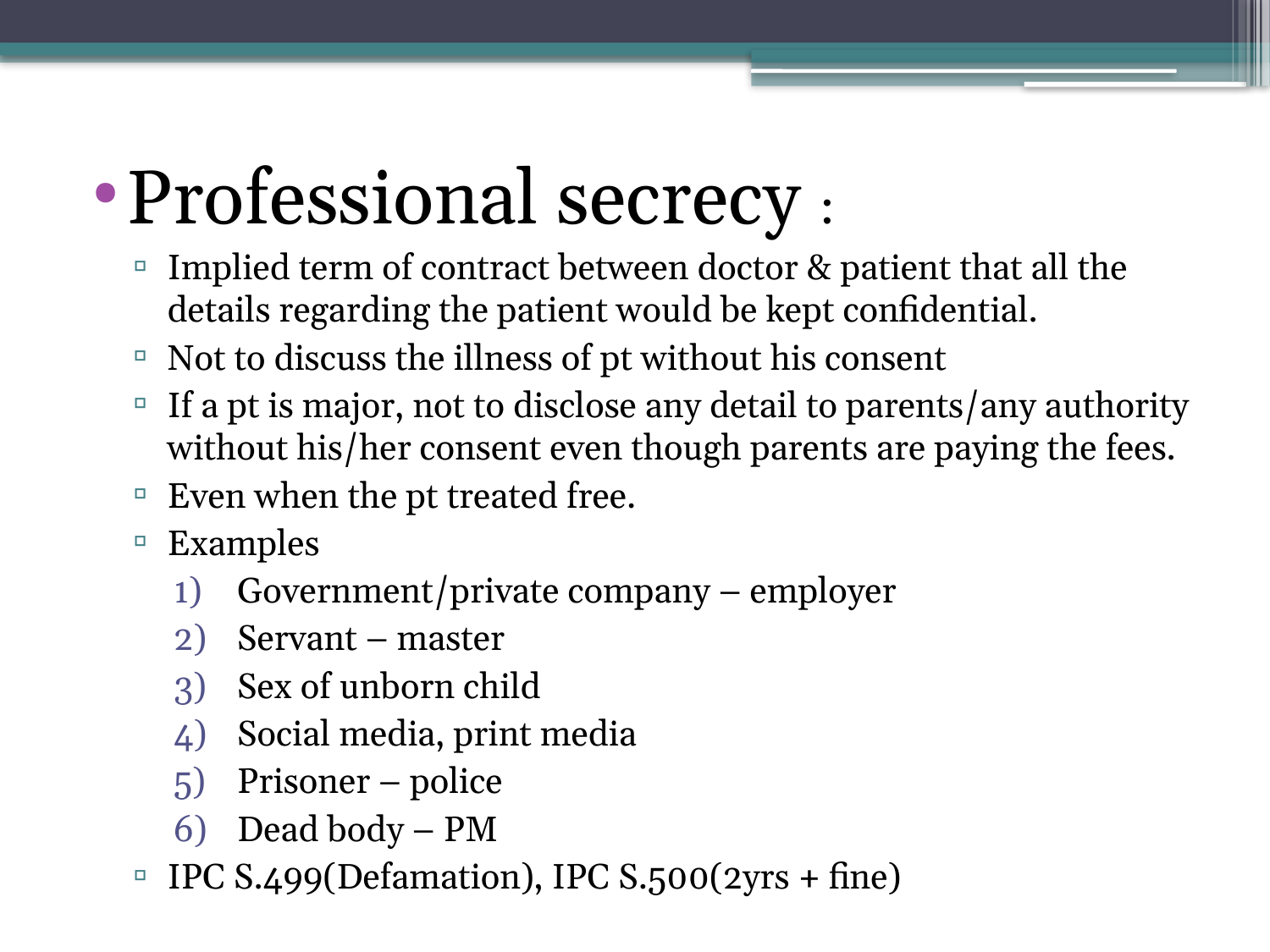

Professional secrecy :
Implied term of contract between doctor & patient that all the details regarding the patient would be kept confidential.
Not to discuss the illness of pt without his consent
If a pt is major, not to disclose any detail to parents/any authority without his/her consent even though parents are paying the fees.
Even when the pt treated free.
Examples
Government/private company – employer
Servant – master
Sex of unborn child
Social media, print media
Prisoner – police
Dead body – PM
IPC S.499(Defamation), IPC S.500(2yrs + fine)